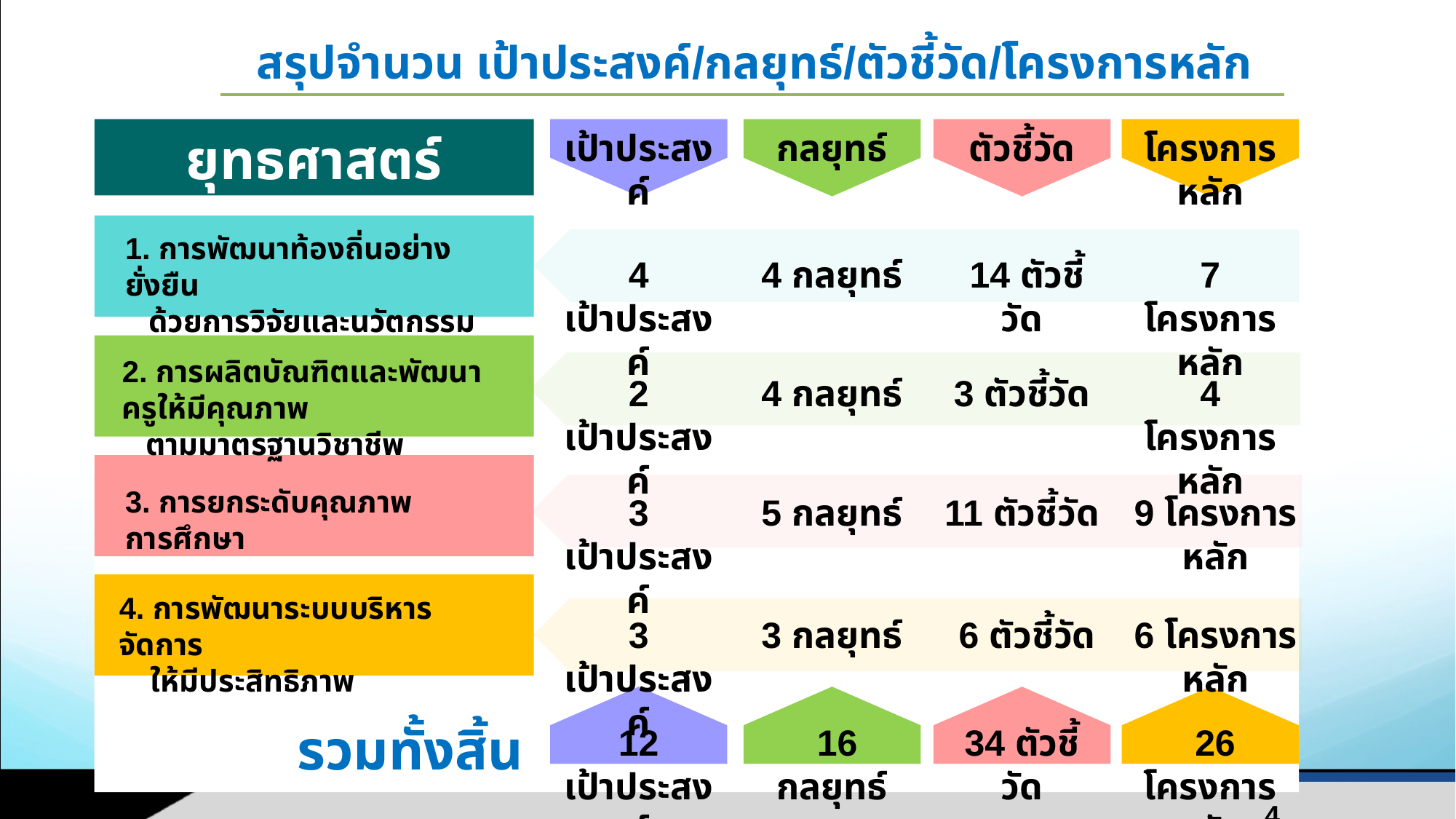

สรุปจำนวน เป้าประสงค์/กลยุทธ์/ตัวชี้วัด/โครงการหลัก

ยุทธศาสตร์
เป้าประสงค์
กลยุทธ์
ตัวชี้วัด
โครงการหลัก

1. การพัฒนาท้องถิ่นอย่างยั่งยืน
   ด้วยการวิจัยและนวัตกรรม

4 เป้าประสงค์
4 กลยุทธ์
 14 ตัวชี้วัด
7 โครงการหลัก

2. การผลิตบัณฑิตและพัฒนาครูให้มีคุณภาพ
   ตามมาตรฐานวิชาชีพ

2 เป้าประสงค์
4 กลยุทธ์
3 ตัวชี้วัด
4 โครงการหลัก

3. การยกระดับคุณภาพการศึกษา
3 เป้าประสงค์
5 กลยุทธ์
11 ตัวชี้วัด
9 โครงการหลัก

4. การพัฒนาระบบบริหารจัดการ
    ให้มีประสิทธิภาพ

3 เป้าประสงค์
3 กลยุทธ์
 6 ตัวชี้วัด
6 โครงการหลัก

12 เป้าประสงค์
 16 กลยุทธ์
34 ตัวชี้วัด
 26 โครงการหลัก
รวมทั้งสิ้น
4